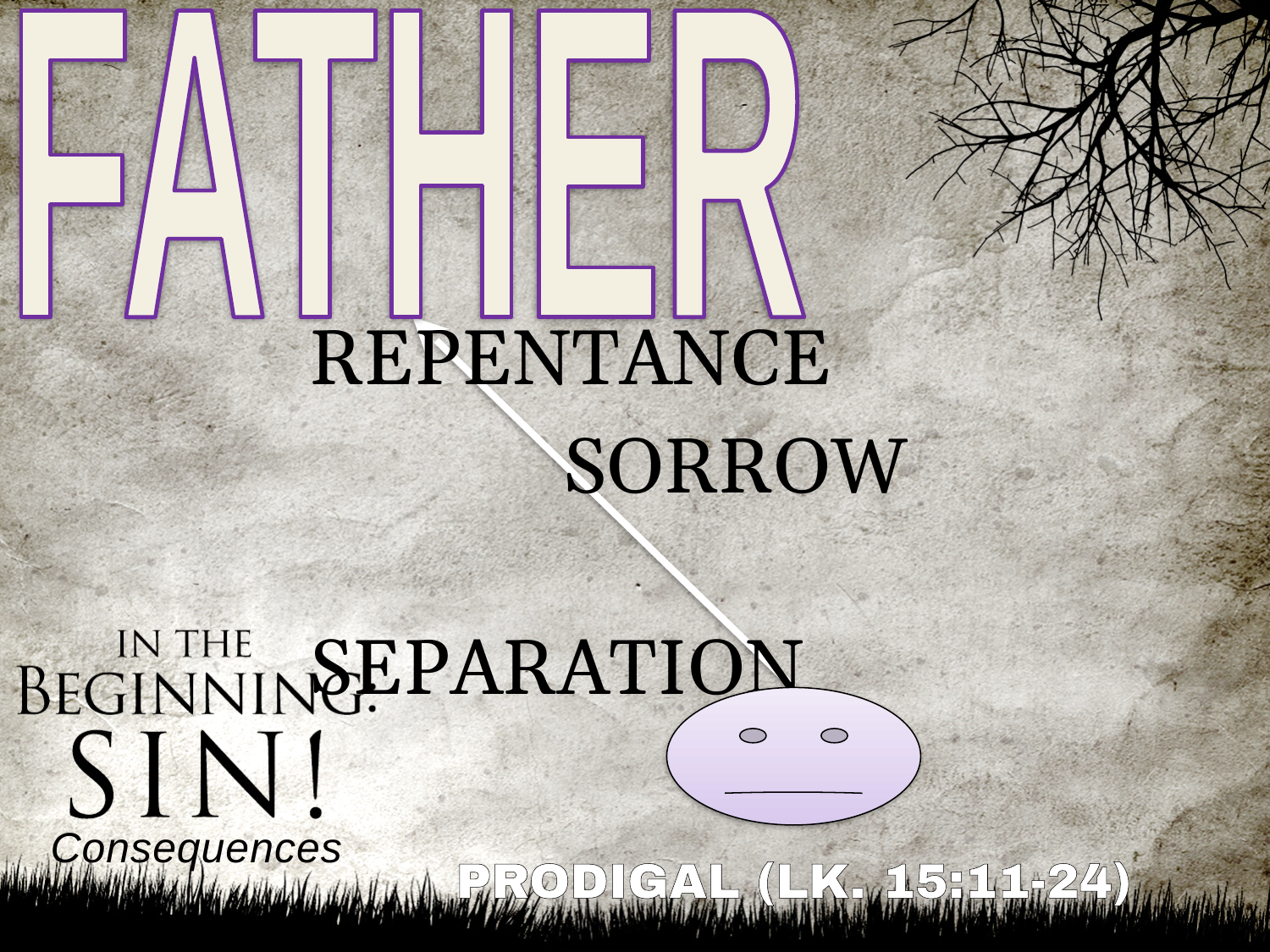

FATHER
REPENTANCE
		SORROW
				SEPARATION

PRODIGAL (LK. 15:11-24)